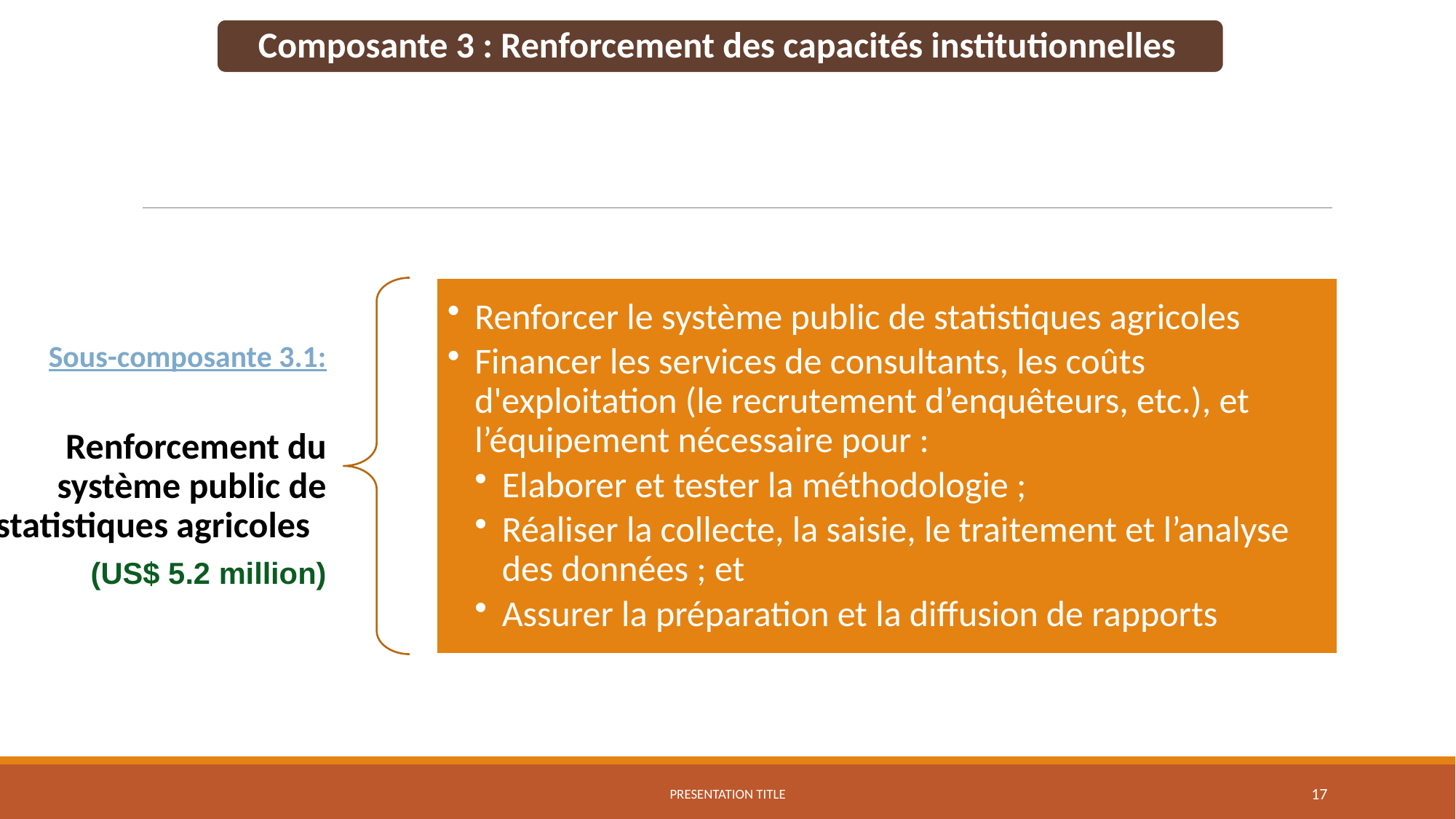

Composante 3 : Renforcement des capacités institutionnelles
Sous-composante 3.1:

Renforcement du système public de statistiques agricoles
(US$ 5.2 million)
Renforcer le système public de statistiques agricoles
Financer les services de consultants, les coûts d'exploitation (le recrutement d’enquêteurs, etc.), et l’équipement nécessaire pour :
Elaborer et tester la méthodologie ;
Réaliser la collecte, la saisie, le traitement et l’analyse des données ; et
Assurer la préparation et la diffusion de rapports
Presentation Title
17